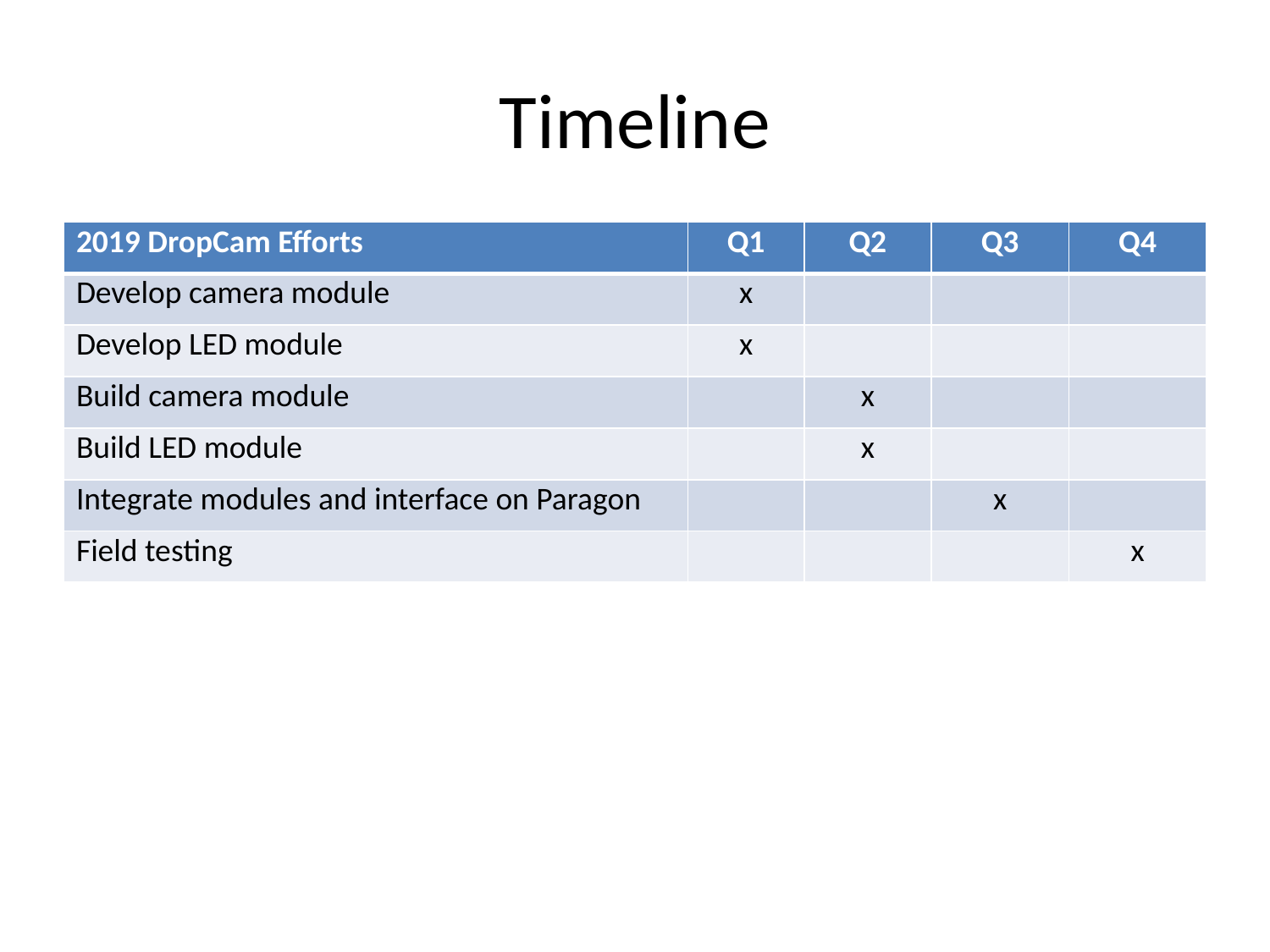

# Timeline
| 2019 DropCam Efforts | Q1 | Q2 | Q3 | Q4 |
| --- | --- | --- | --- | --- |
| Develop camera module | x |  |  |  |
| Develop LED module | x |  |  |  |
| Build camera module |  | x |  |  |
| Build LED module |  | x |  |  |
| Integrate modules and interface on Paragon |  |  | x |  |
| Field testing |  |  |  | x |